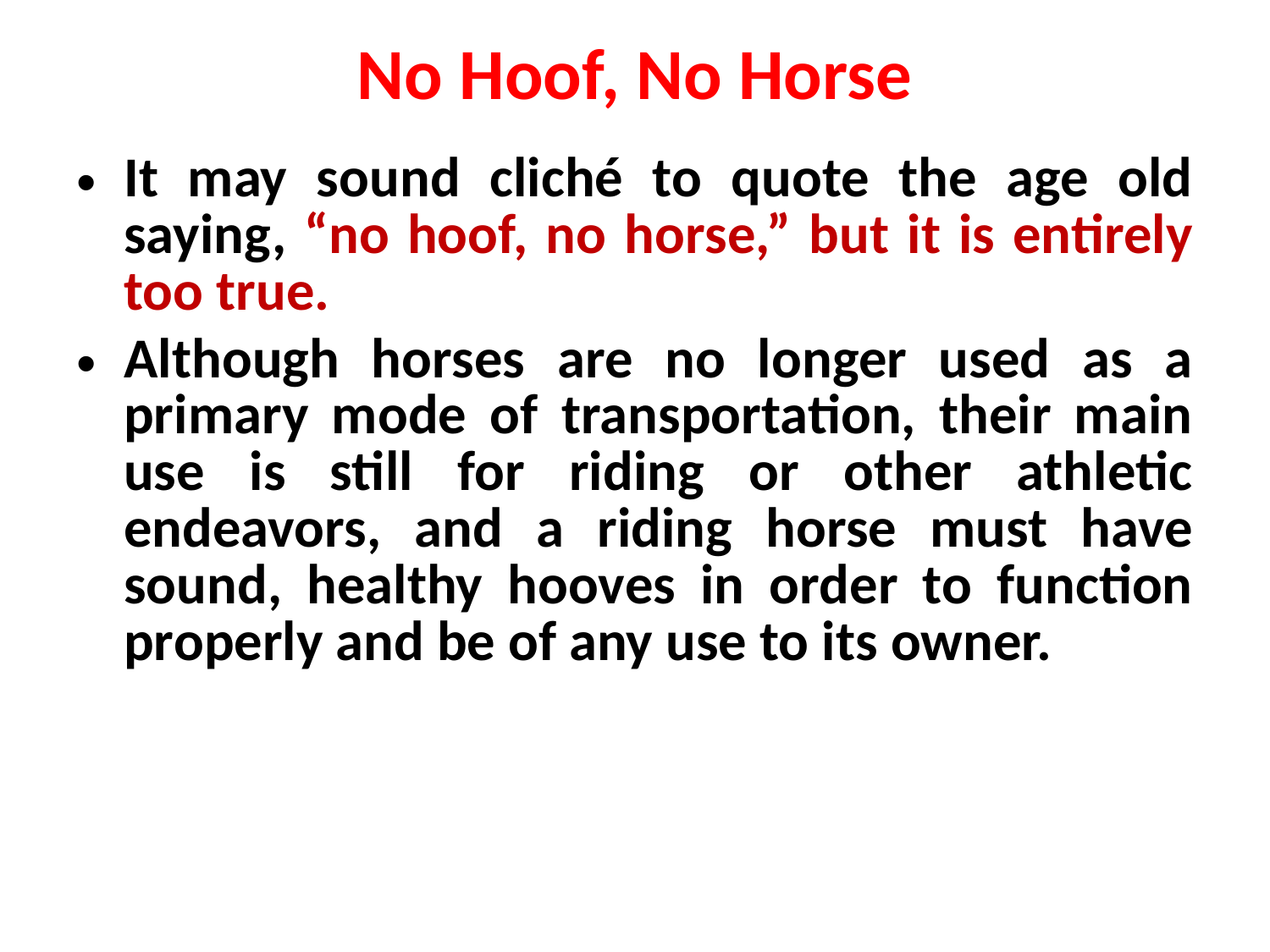

# No Hoof, No Horse
It may sound cliché to quote the age old saying, “no hoof, no horse,” but it is entirely too true.
Although horses are no longer used as a primary mode of transportation, their main use is still for riding or other athletic endeavors, and a riding horse must have sound, healthy hooves in order to function properly and be of any use to its owner.